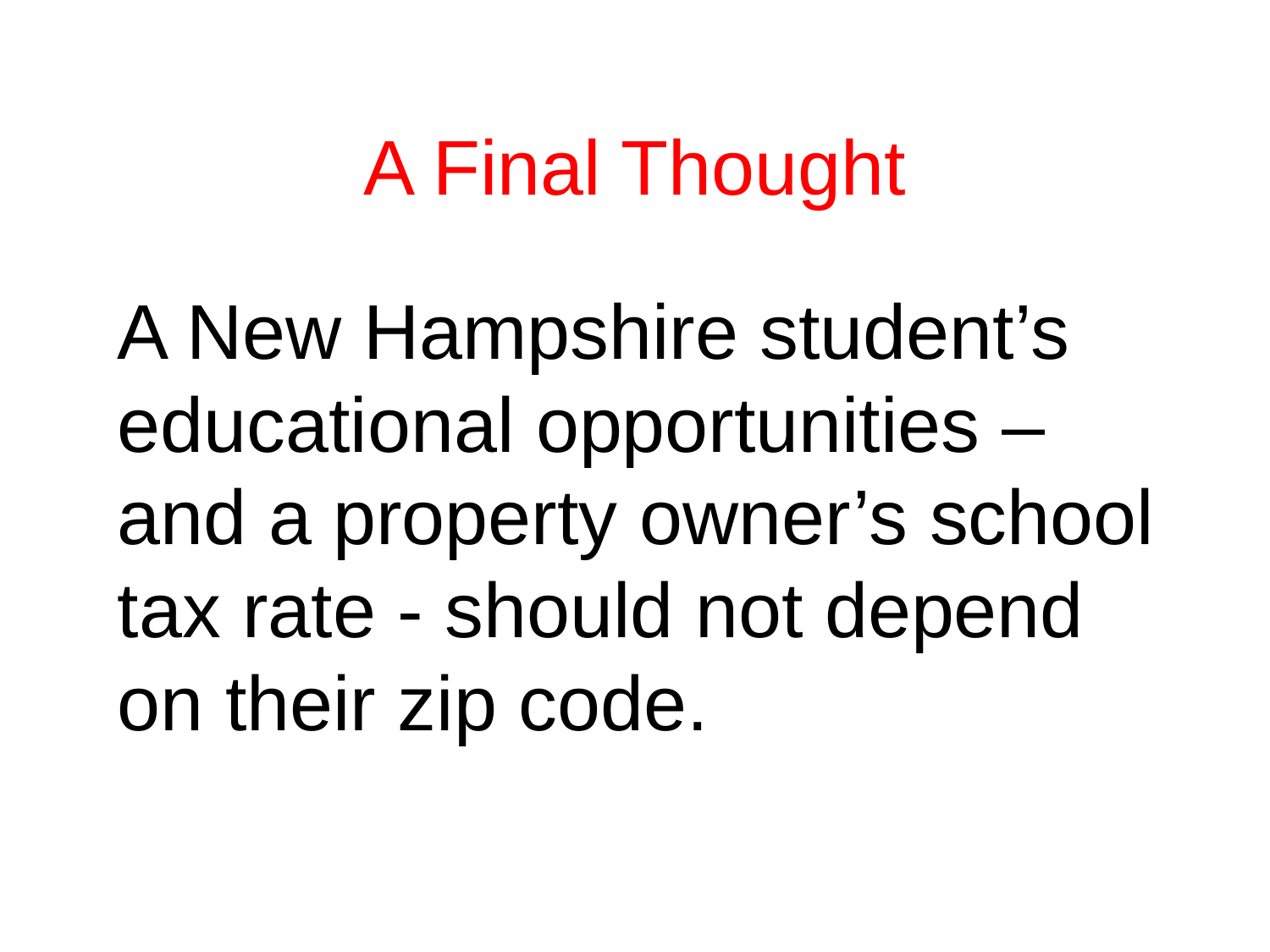

# A Final Thought
A New Hampshire student’s educational opportunities –and a property owner’s school tax rate - should not depend on their zip code.